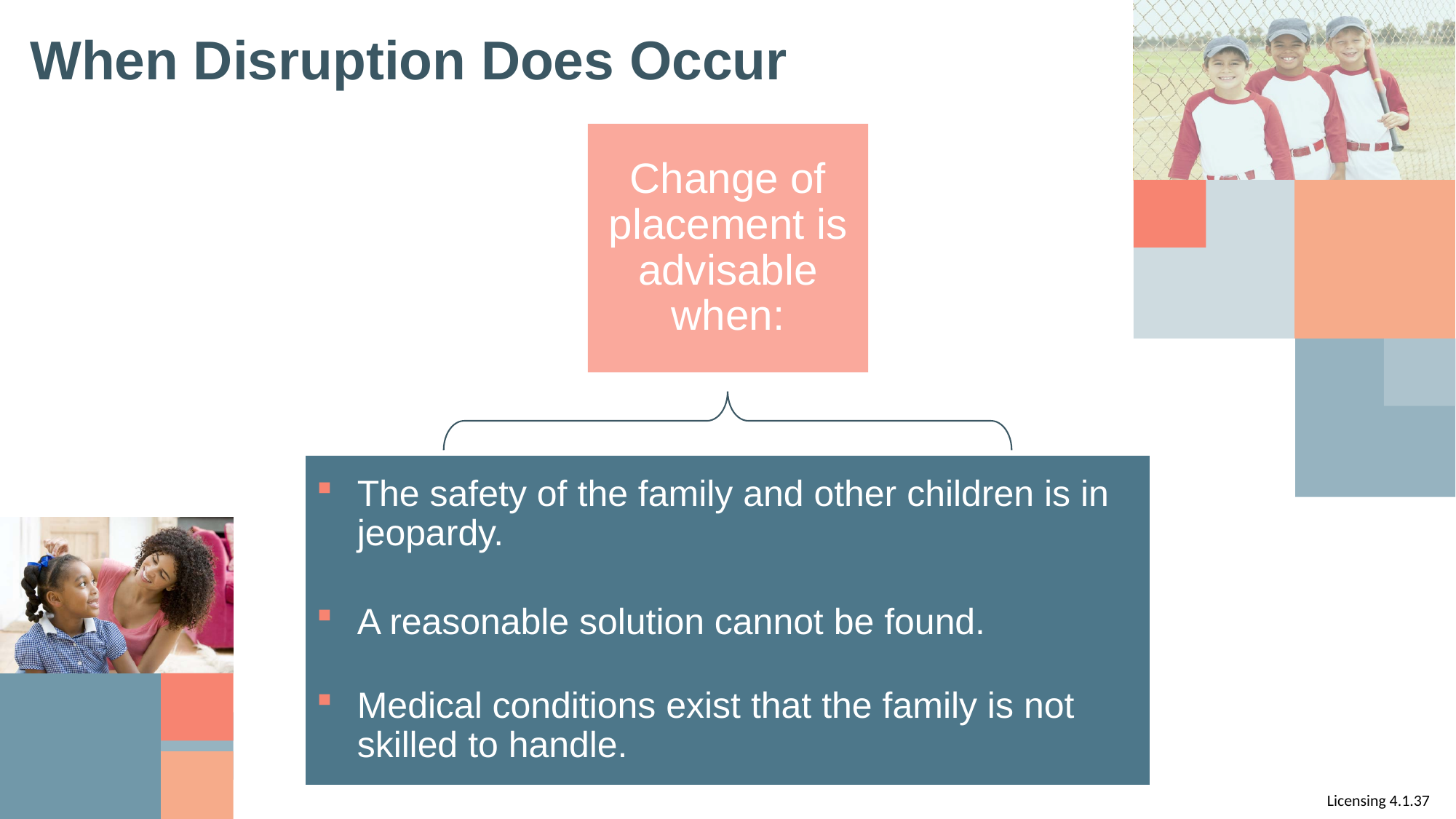

# When Disruption Does Occur
Change of placement is advisable when:

The safety of the family and other children is in jeopardy.
A reasonable solution cannot be found.
Medical conditions exist that the family is not skilled to handle.
Licensing 4.1.37